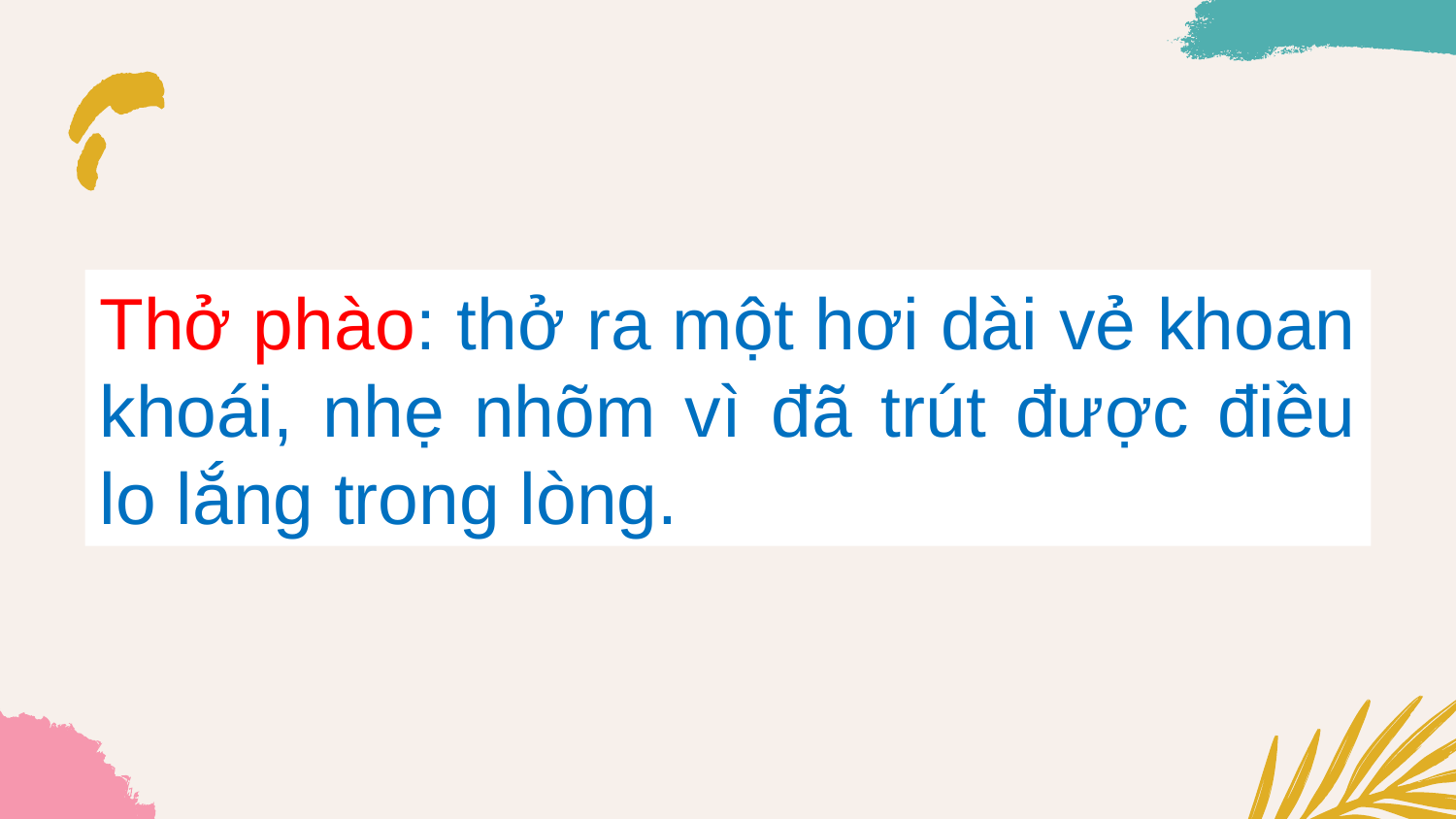

Thở phào: thở ra một hơi dài vẻ khoan khoái, nhẹ nhõm vì đã trút được điều lo lắng trong lòng.
Thở phào:   ?